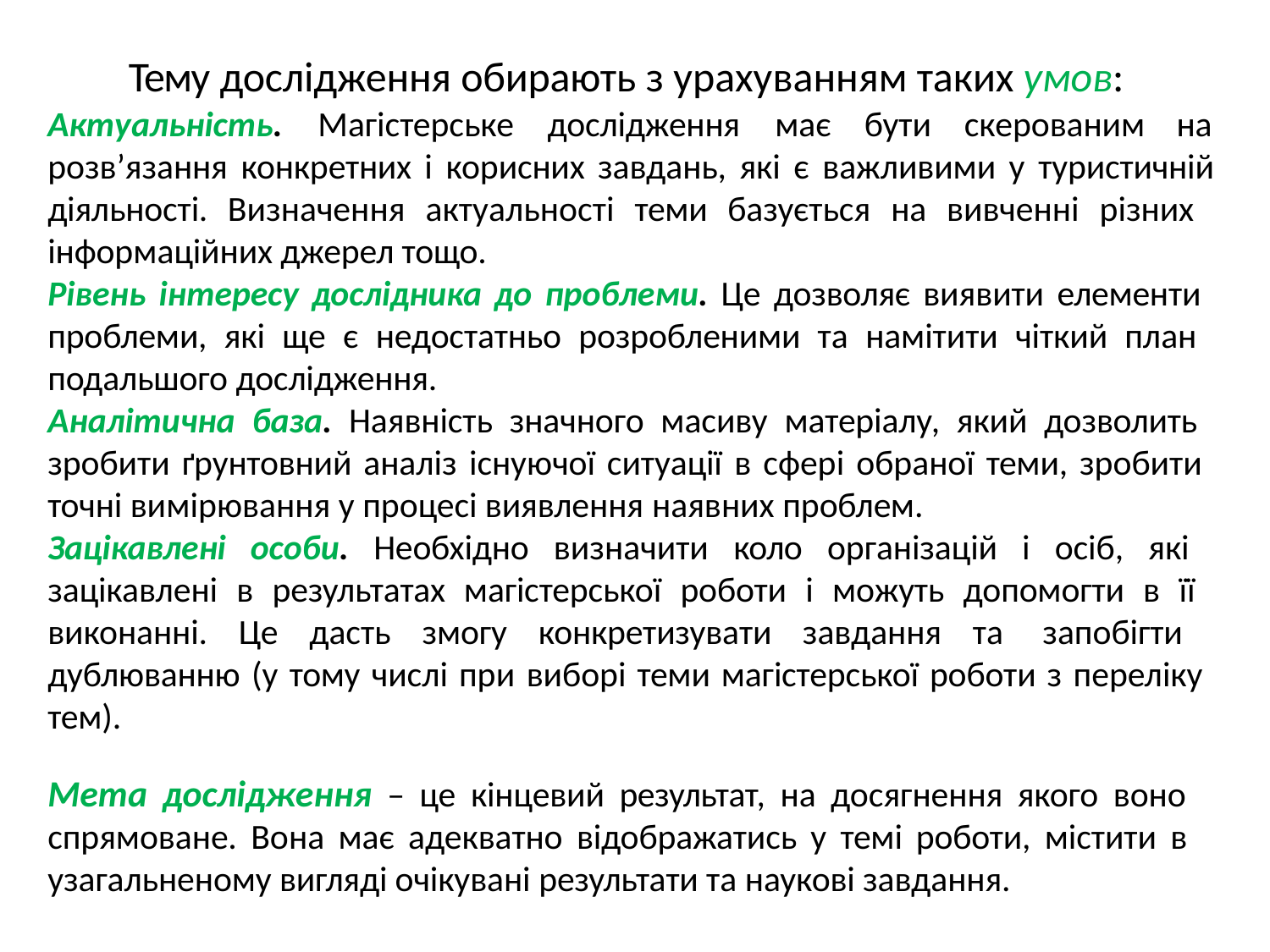

# Тему дослідження обирають з урахуванням таких умов:
Актуальність.	Магістерське	дослідження	має	бути	скерованим
на
розв’язання конкретних і корисних завдань, які є важливими у туристичній діяльності. Визначення актуальності теми базується на вивченні різних  інформаційних джерел тощо.
Рівень інтересу дослідника до проблеми. Це дозволяє виявити елементи  проблеми, які ще є недостатньо розробленими та намітити чіткий план  подальшого дослідження.
Аналітична база. Наявність значного масиву матеріалу, який дозволить  зробити ґрунтовний аналіз існуючої ситуації в сфері обраної теми, зробити  точні вимірювання у процесі виявлення наявних проблем.
Зацікавлені особи. Необхідно визначити коло організацій і осіб, які  зацікавлені в результатах магістерської роботи і можуть допомогти в її  виконанні. Це дасть змогу конкретизувати завдання та запобігти  дублюванню (у тому числі при виборі теми магістерської роботи з переліку  тем).

Мета дослідження – це кінцевий результат, на досягнення якого воно  спрямоване. Вона має адекватно відображатись у темі роботи, містити в  узагальненому вигляді очікувані результати та наукові завдання.